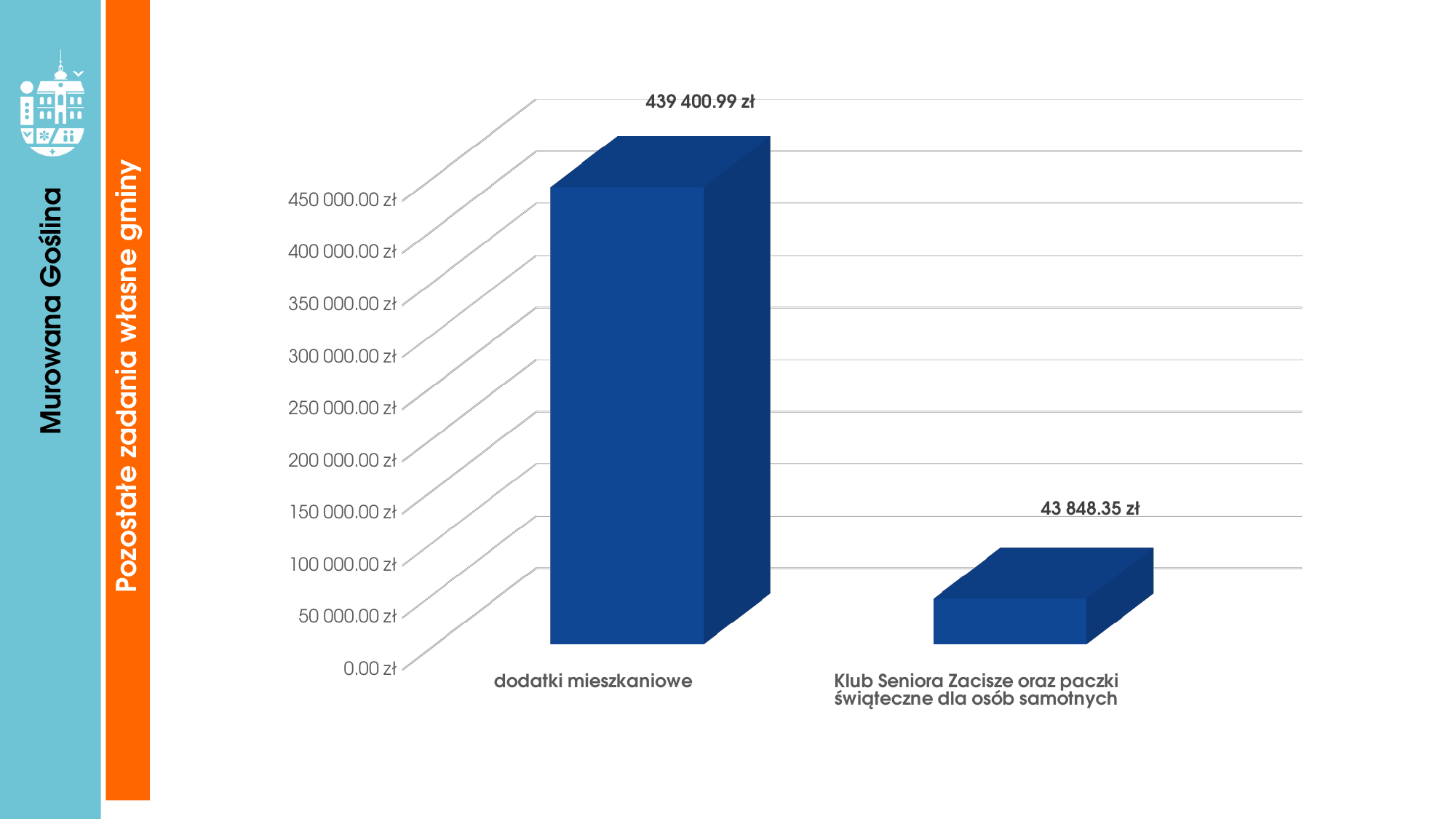

[unsupported chart]

[unsupported chart]

Pozostałe zadania własne gminy